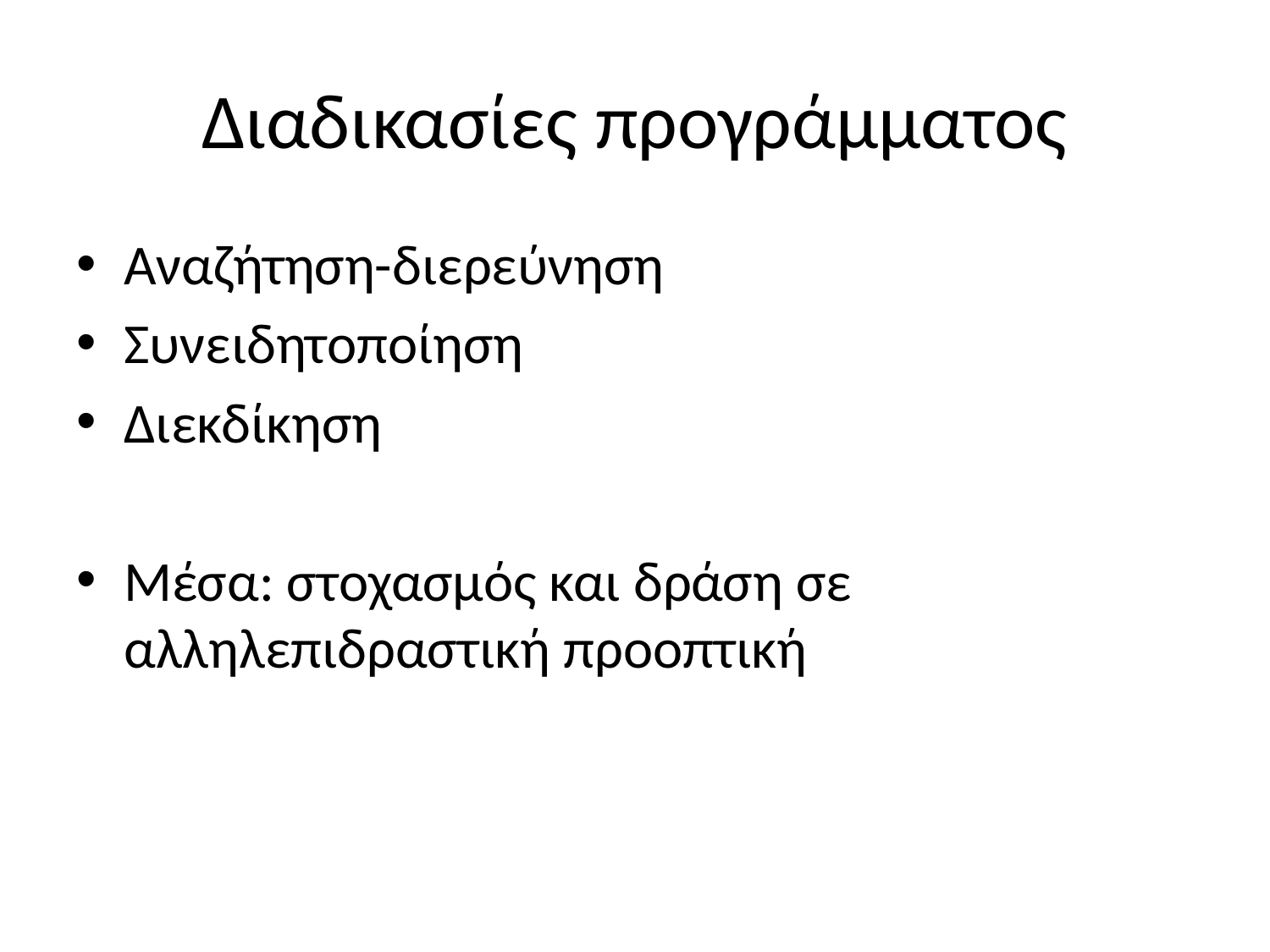

# Διαδικασίες προγράμματος
Αναζήτηση-διερεύνηση
Συνειδητοποίηση
Διεκδίκηση

Μέσα: στοχασμός και δράση σε αλληλεπιδραστική προοπτική